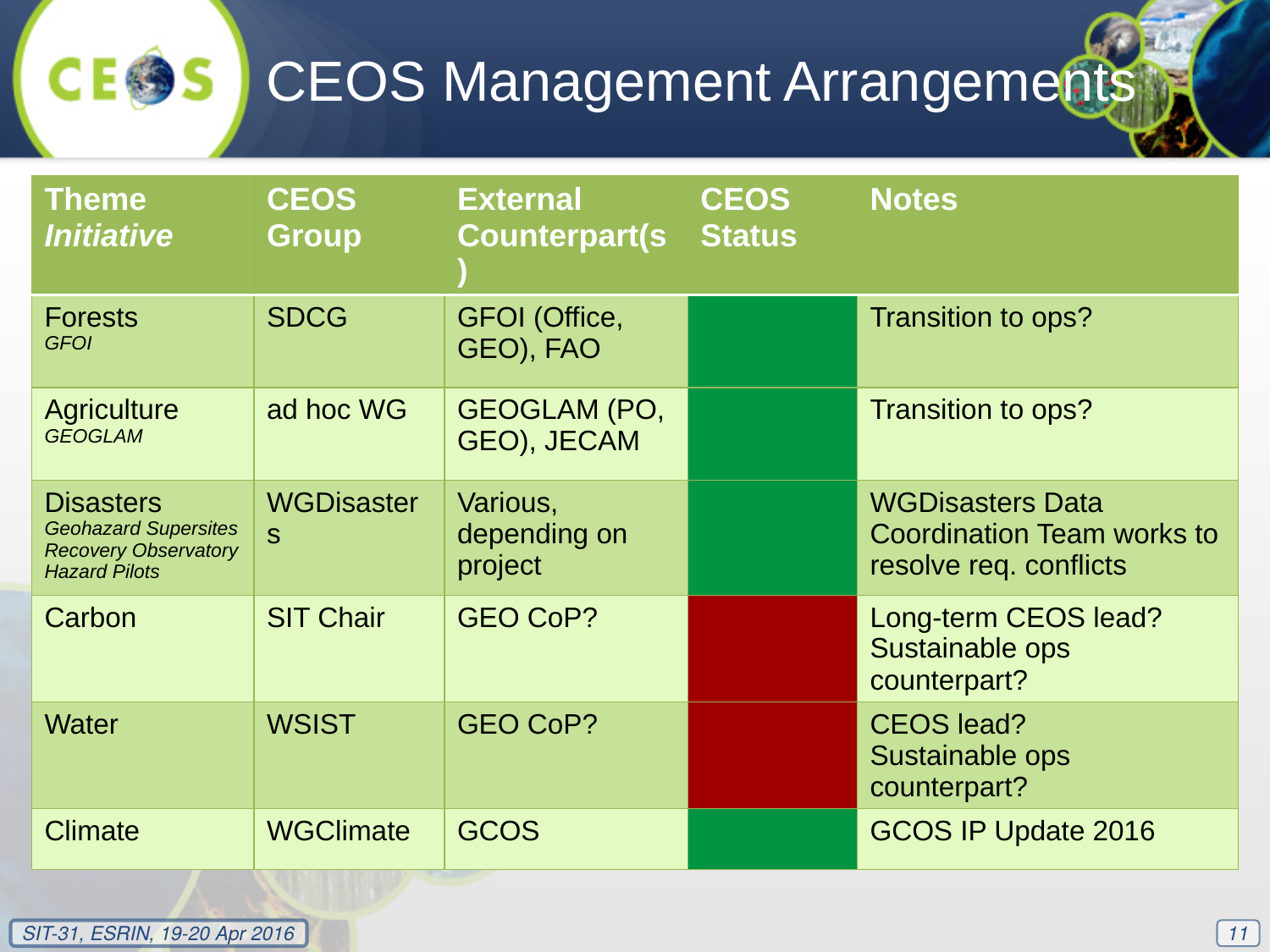

CEOS Management Arrangements
| Theme Initiative | CEOS Group | External Counterpart(s) | CEOS Status | Notes |
| --- | --- | --- | --- | --- |
| Forests GFOI | SDCG | GFOI (Office, GEO), FAO |  | Transition to ops? |
| Agriculture GEOGLAM | ad hoc WG | GEOGLAM (PO, GEO), JECAM |  | Transition to ops? |
| Disasters Geohazard Supersites Recovery Observatory Hazard Pilots | WGDisasters | Various, depending on project |  | WGDisasters Data Coordination Team works to resolve req. conflicts |
| Carbon | SIT Chair | GEO CoP? |  | Long-term CEOS lead? Sustainable ops counterpart? |
| Water | WSIST | GEO CoP? |  | CEOS lead? Sustainable ops counterpart? |
| Climate | WGClimate | GCOS |  | GCOS IP Update 2016 |
11